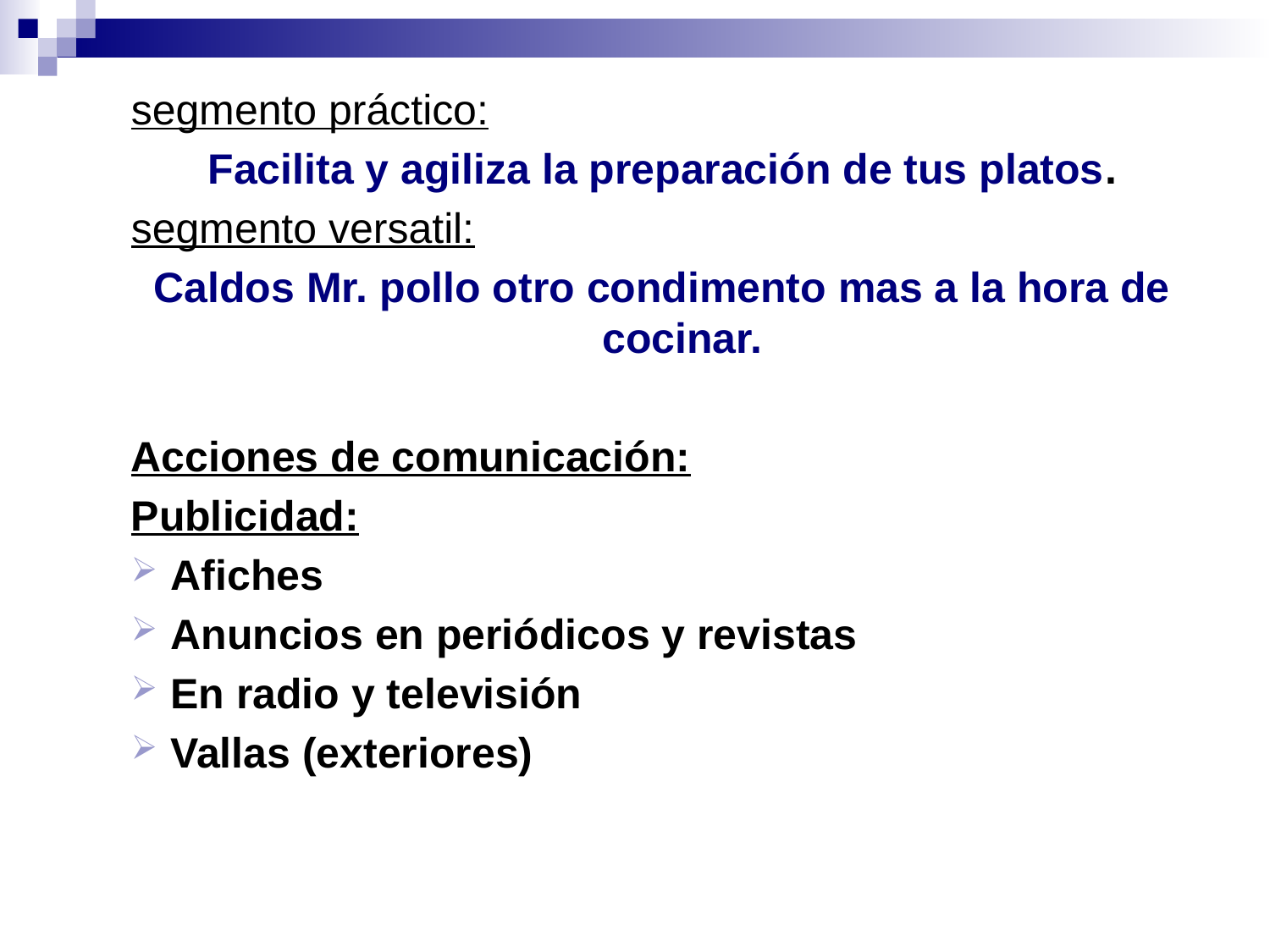

segmento práctico:
Facilita y agiliza la preparación de tus platos.
segmento versatil:
Caldos Mr. pollo otro condimento mas a la hora de cocinar.

Acciones de comunicación:
Publicidad:
Afiches
Anuncios en periódicos y revistas
En radio y televisión
Vallas (exteriores)